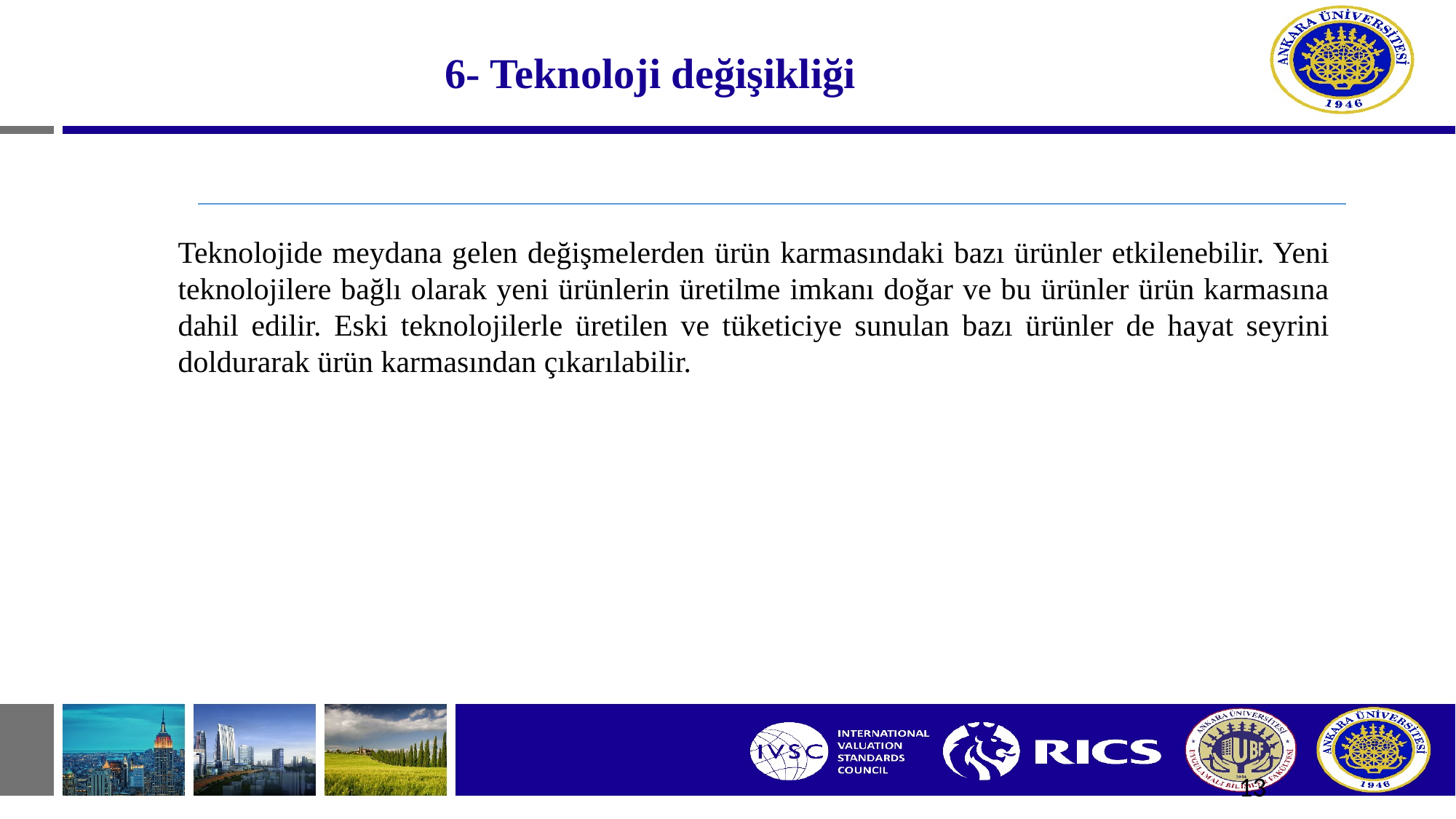

# 6- Teknoloji değişikliği
Teknolojide meydana gelen değişmelerden ürün karmasındaki bazı ürünler etkilenebilir. Yeni teknolojilere bağlı olarak yeni ürünlerin üretilme imkanı doğar ve bu ürünler ürün karmasına dahil edilir. Eski teknolojilerle üretilen ve tüketiciye sunulan bazı ürünler de hayat seyrini doldurarak ürün karmasından çıkarılabilir.
13